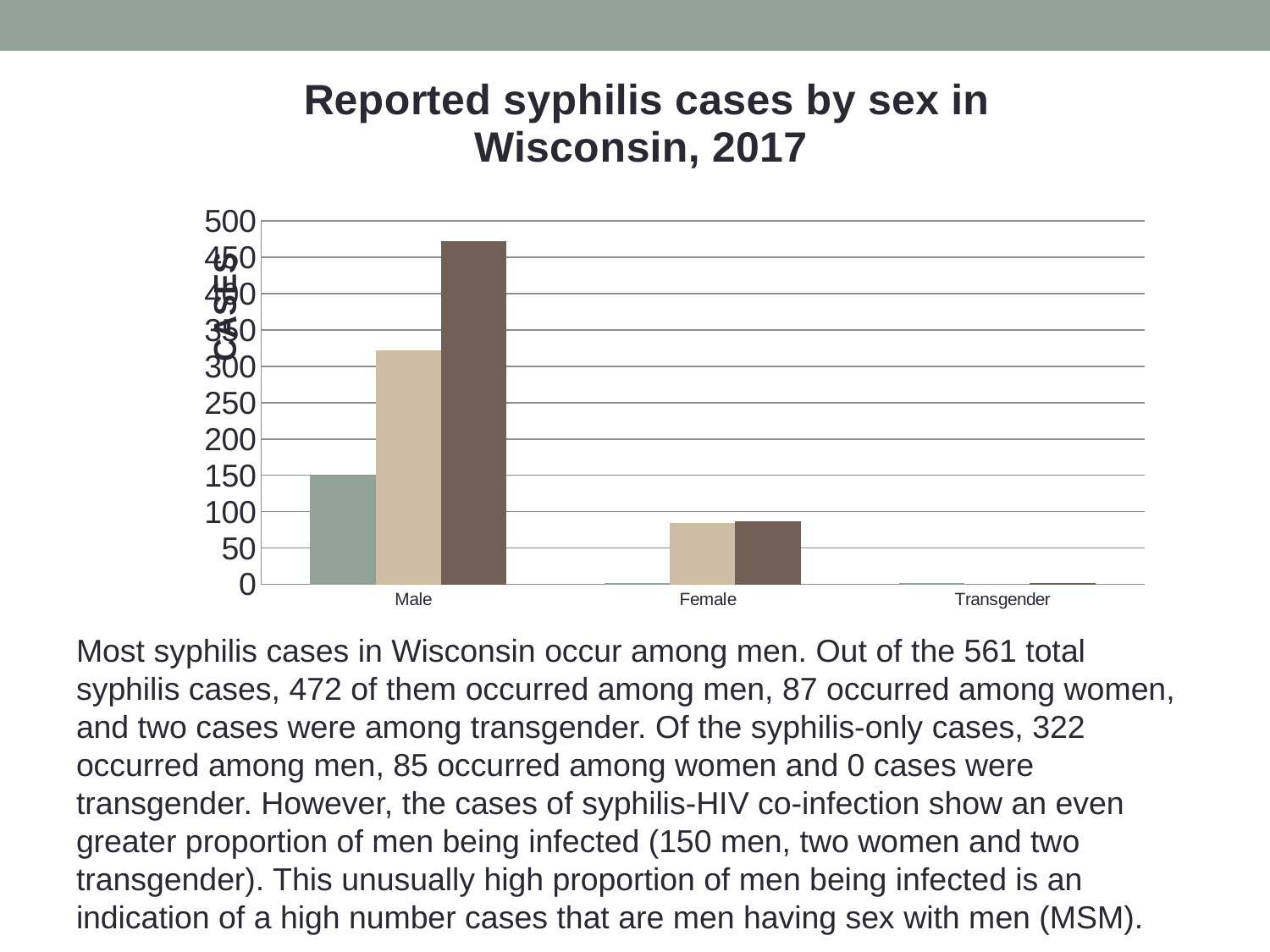

### Chart: Reported syphilis cases by sex in Wisconsin, 2017

| Category | Syphilis & HIV | Syphilis Only | Syphilis |
|---|---|---|---|
|   Male | 150.0 | 322.0 | 472.0 |
|   Female | 2.0 | 85.0 | 87.0 |
|   Transgender | 2.0 | 0.0 | 2.0 |
Most syphilis cases in Wisconsin occur among men. Out of the 561 total syphilis cases, 472 of them occurred among men, 87 occurred among women, and two cases were among transgender. Of the syphilis-only cases, 322 occurred among men, 85 occurred among women and 0 cases were transgender. However, the cases of syphilis-HIV co-infection show an even greater proportion of men being infected (150 men, two women and two transgender). This unusually high proportion of men being infected is an indication of a high number cases that are men having sex with men (MSM).